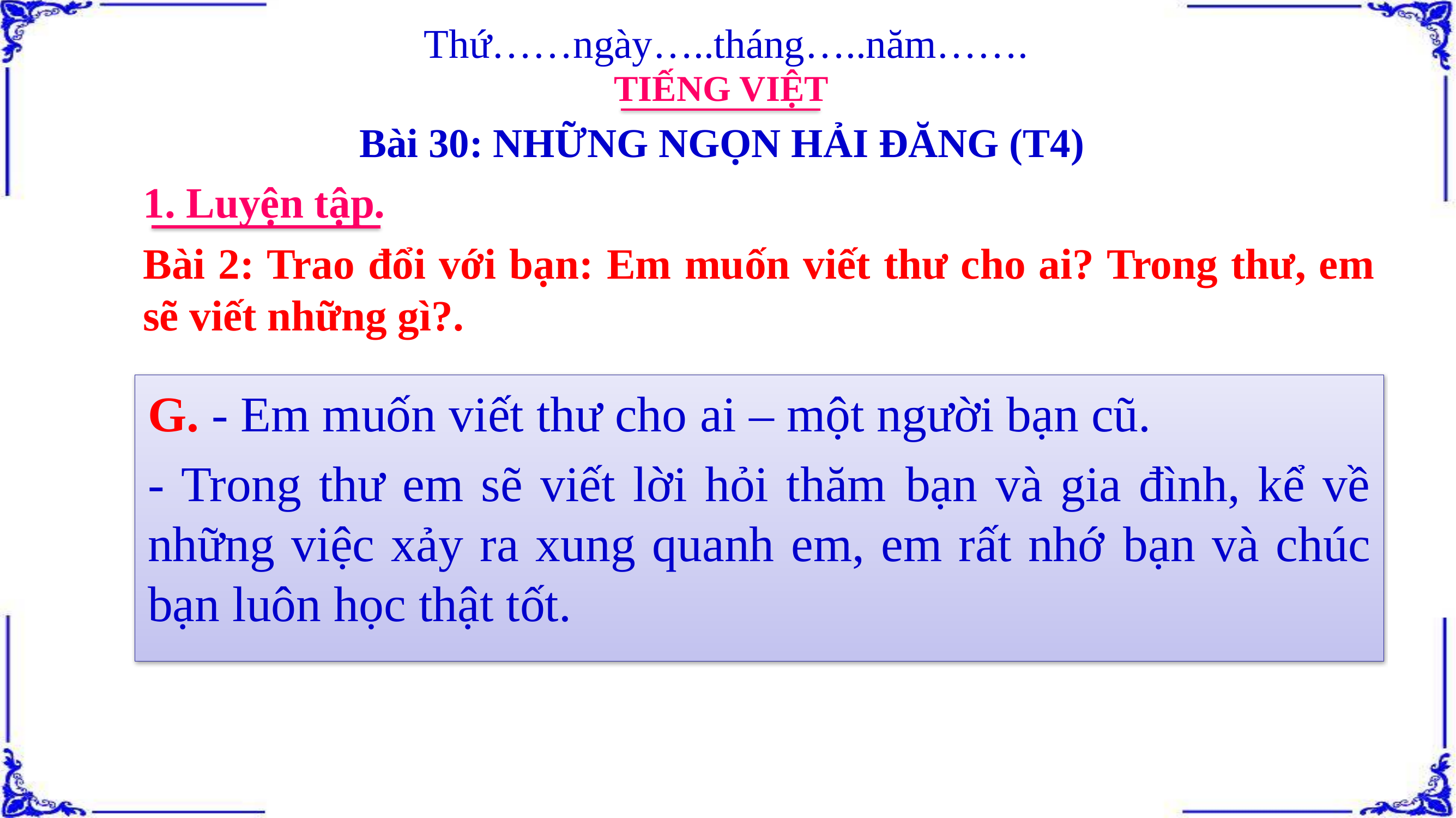

Thứ……ngày…..tháng…..năm…….
TIẾNG VIỆT
Bài 30: NHỮNG NGỌN HẢI ĐĂNG (T4)
1. Luyện tập.
Bài 2: Trao đổi với bạn: Em muốn viết thư cho ai? Trong thư, em sẽ viết những gì?.
G. - Em muốn viết thư cho ai – một người bạn cũ.
- Trong thư em sẽ viết lời hỏi thăm bạn và gia đình, kể về những việc xảy ra xung quanh em, em rất nhớ bạn và chúc bạn luôn học thật tốt.